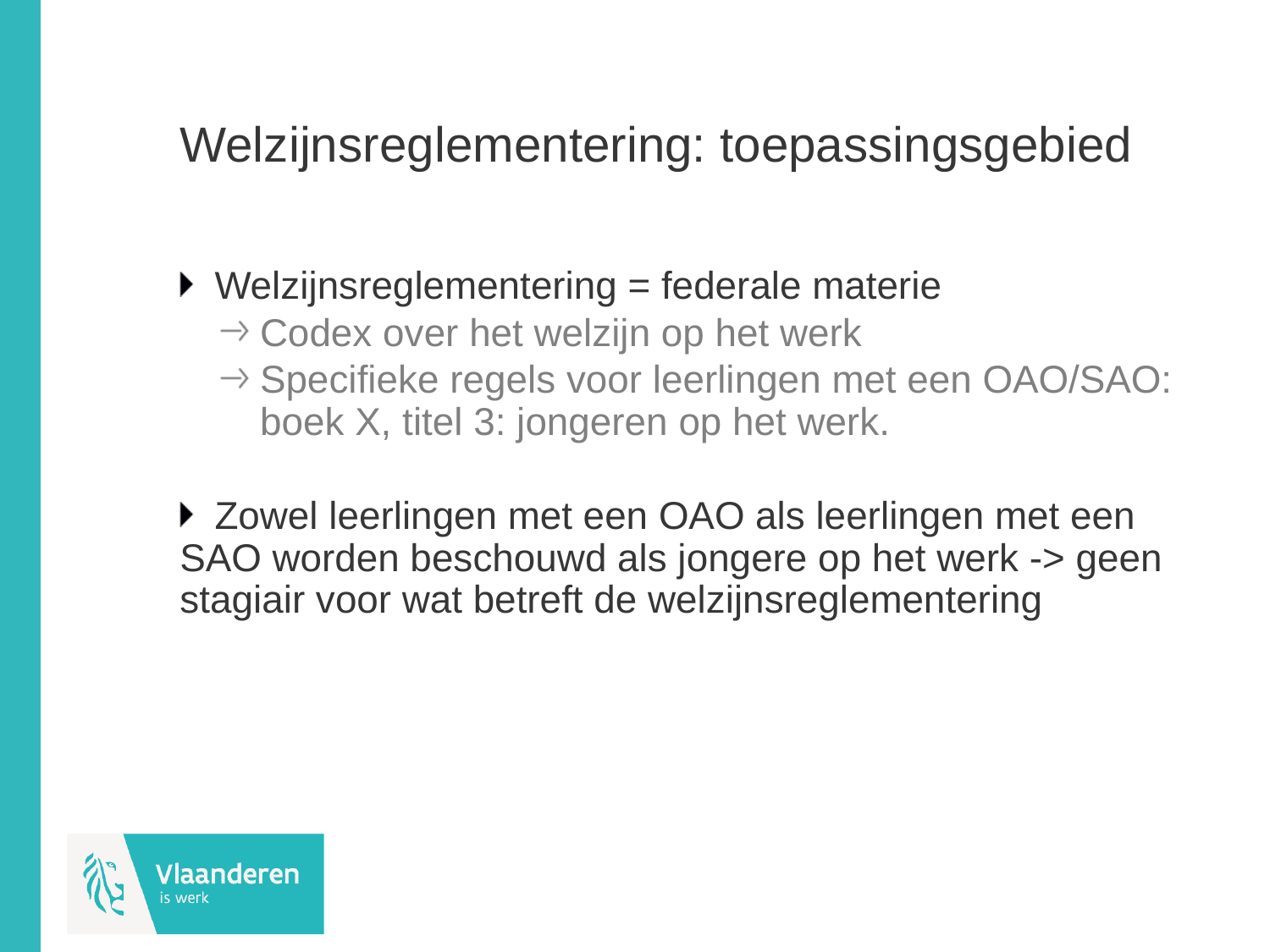

# Welzijnsreglementering: toepassingsgebied
Welzijnsreglementering = federale materie
Codex over het welzijn op het werk
Specifieke regels voor leerlingen met een OAO/SAO: boek X, titel 3: jongeren op het werk.

Zowel leerlingen met een OAO als leerlingen met een SAO worden beschouwd als jongere op het werk -> geen stagiair voor wat betreft de welzijnsreglementering